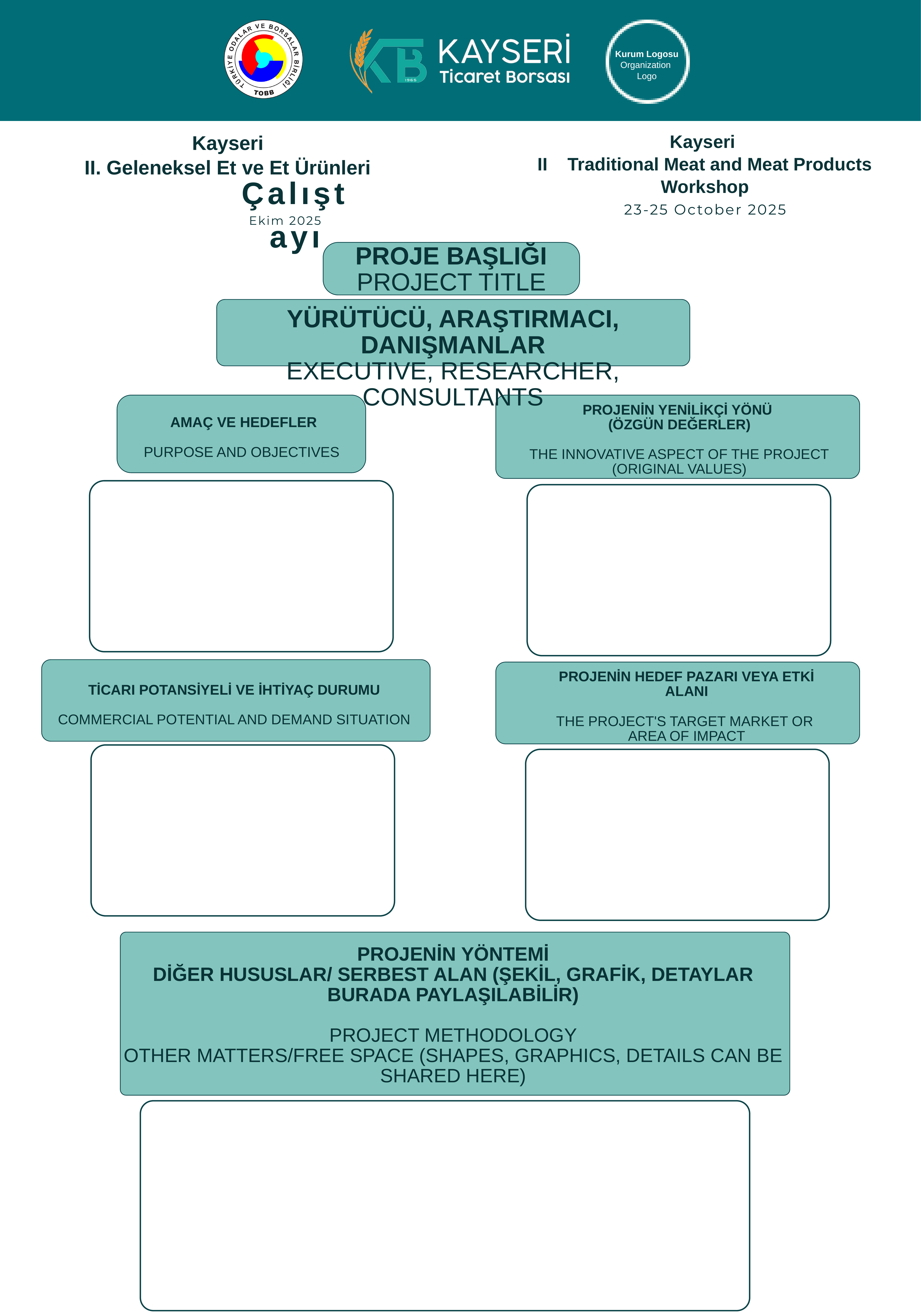

Kurum Logosu
Organization
Logo

Kayseri
II. Geleneksel Et ve Et Ürünleri

Kayseri
II    Traditional Meat and Meat Products Workshop

Çalıştayı
23-25 October 2025
Ekim 2025

PROJE BAŞLIĞI
PROJECT TITLE

YÜRÜTÜCÜ, ARAŞTIRMACI, DANIŞMANLAR
EXECUTIVE, RESEARCHER, CONSULTANTS

PROJENİN YENİLİKÇİ YÖNÜ
(ÖZGÜN DEĞERLER)

THE INNOVATIVE ASPECT OF THE PROJECT
(ORIGINAL VALUES)

  AMAÇ VE HEDEFLER

 PURPOSE AND OBJECTIVES

PROJENİN HEDEF PAZARI VEYA ETKİ ALANI

THE PROJECT'S TARGET MARKET OR
AREA OF IMPACT

TİCARI POTANSİYELİ VE İHTİYAÇ DURUMU

COMMERCIAL POTENTIAL AND DEMAND SITUATION

PROJENİN YÖNTEMİ
DİĞER HUSUSLAR/ SERBEST ALAN (ŞEKİL, GRAFİK, DETAYLAR BURADA PAYLAŞILABİLİR)

PROJECT METHODOLOGY
OTHER MATTERS/FREE SPACE (SHAPES, GRAPHICS, DETAILS CAN BE SHARED HERE)